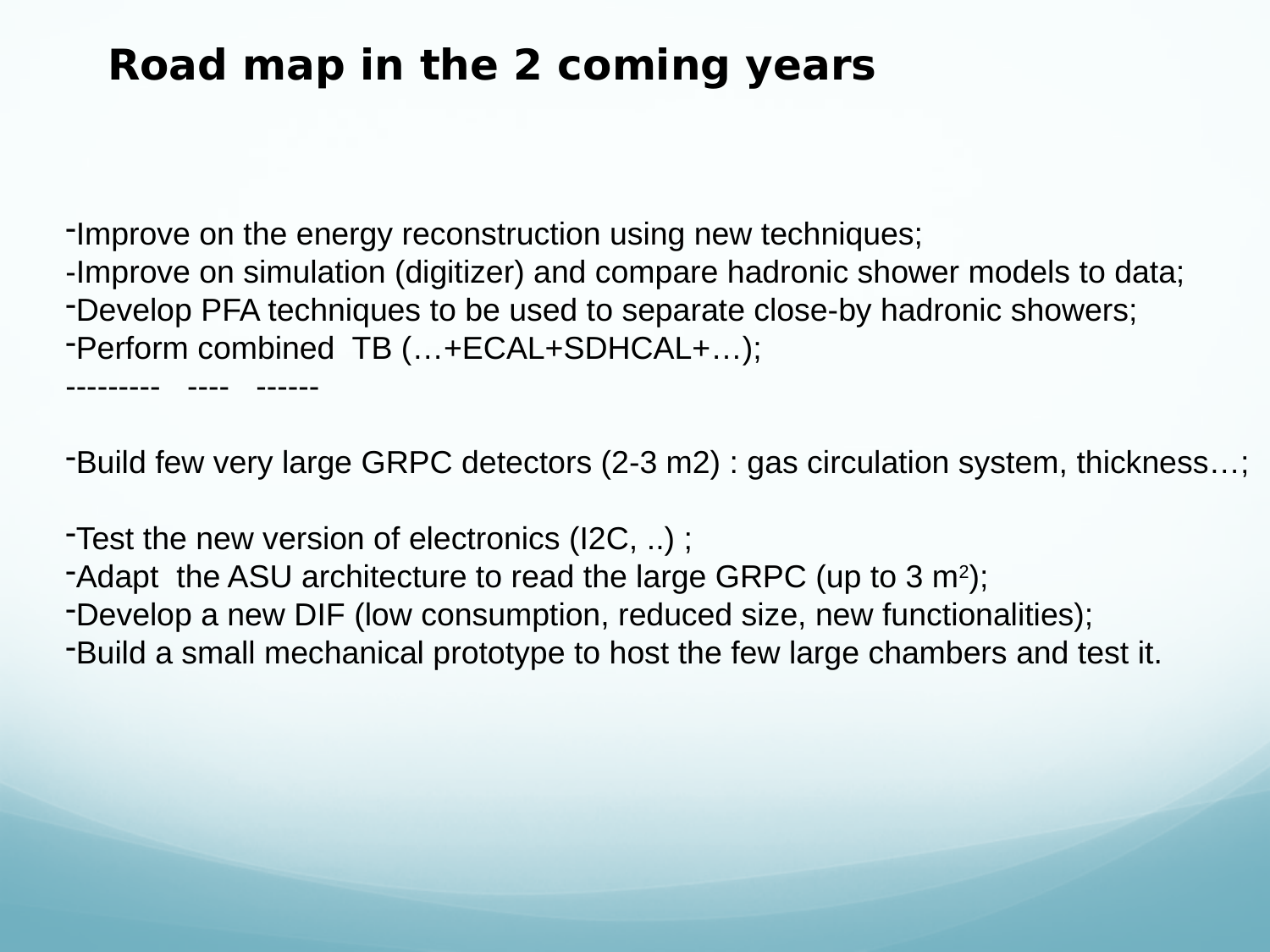

Road map in the 2 coming years

Improve on the energy reconstruction using new techniques;
-Improve on simulation (digitizer) and compare hadronic shower models to data;
Develop PFA techniques to be used to separate close-by hadronic showers;
Perform combined  TB (…+ECAL+SDHCAL+…);
---------   ----   ------

Build few very large GRPC detectors (2-3 m2) : gas circulation system, thickness…;

Test the new version of electronics (I2C, ..) ;
Adapt  the ASU architecture to read the large GRPC (up to 3 m2);
Develop a new DIF (low consumption, reduced size, new functionalities);
Build a small mechanical prototype to host the few large chambers and test it.